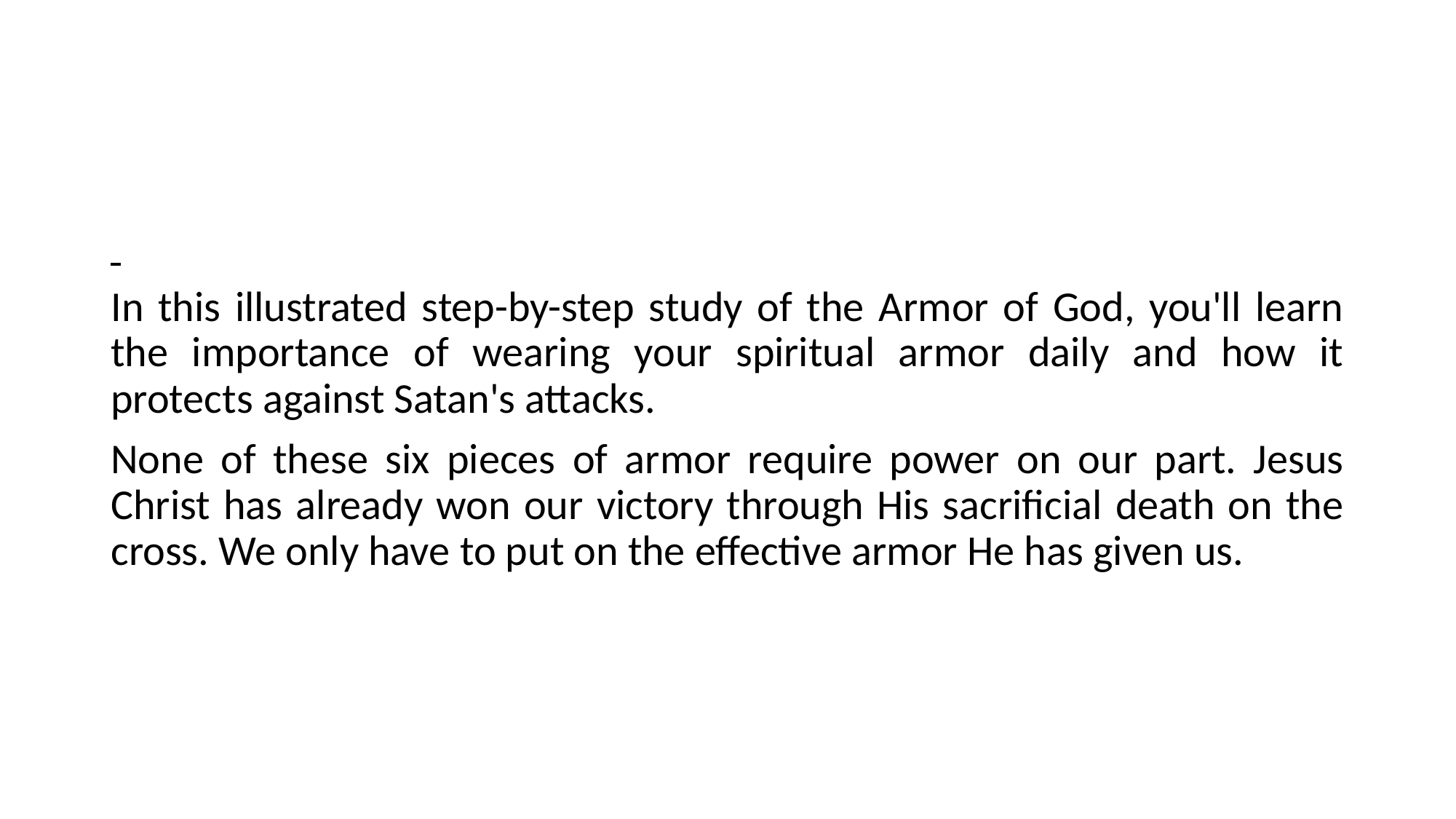

#

In this illustrated step-by-step study of the Armor of God, you'll learn the importance of wearing your spiritual armor daily and how it protects against Satan's attacks.
None of these six pieces of armor require power on our part. Jesus Christ has already won our victory through His sacrificial death on the cross. We only have to put on the effective armor He has given us.